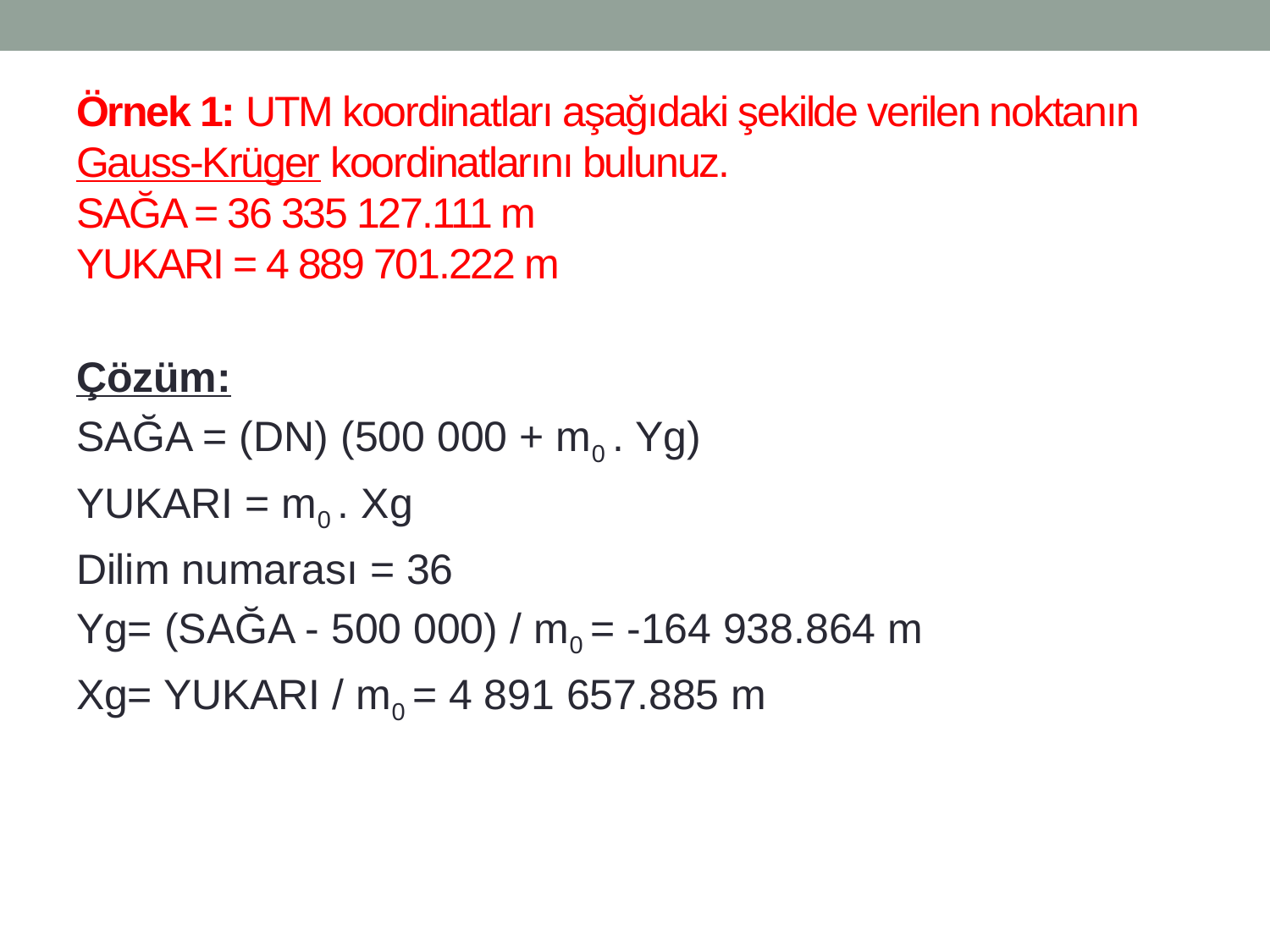

# Örnek 1: UTM koordinatları aşağıdaki şekilde verilen noktanın Gauss-Krüger koordinatlarını bulunuz. SAĞA = 36 335 127.111 m YUKARI = 4 889 701.222 m
Çözüm:
SAĞA = (DN) (500 000 + m0 . Yg)
YUKARI = m0 . Xg
Dilim numarası = 36
Yg= (SAĞA - 500 000) / m0 = -164 938.864 m
Xg= YUKARI / m0 = 4 891 657.885 m